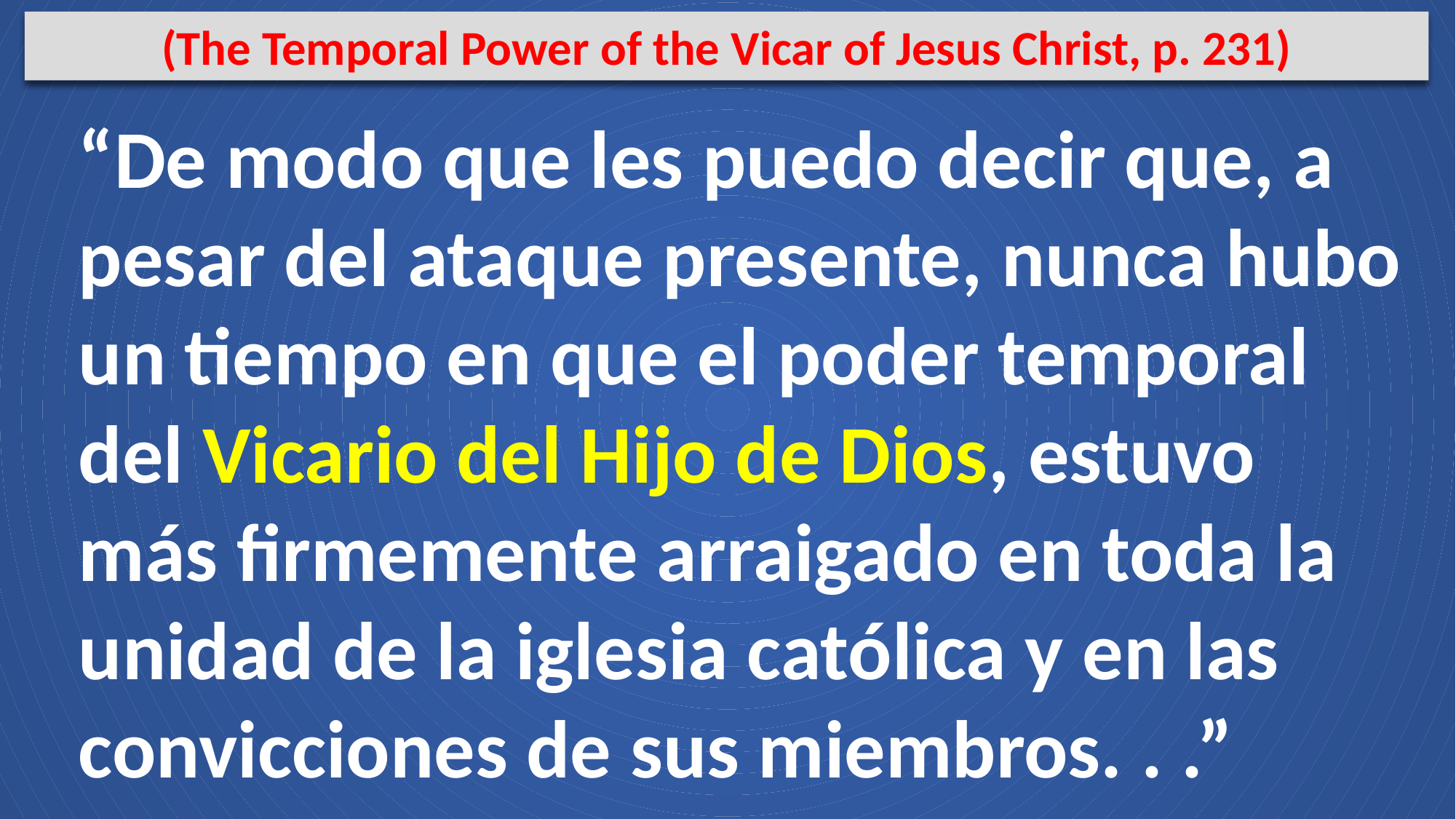

(The Temporal Power of the Vicar of Jesus Christ, p. 231)
“De modo que les puedo decir que, a pesar del ataque presente, nunca hubo un tiempo en que el poder temporal del Vicario del Hijo de Dios, estuvo más firmemente arraigado en toda la unidad de la iglesia católica y en las convicciones de sus miembros. . .”